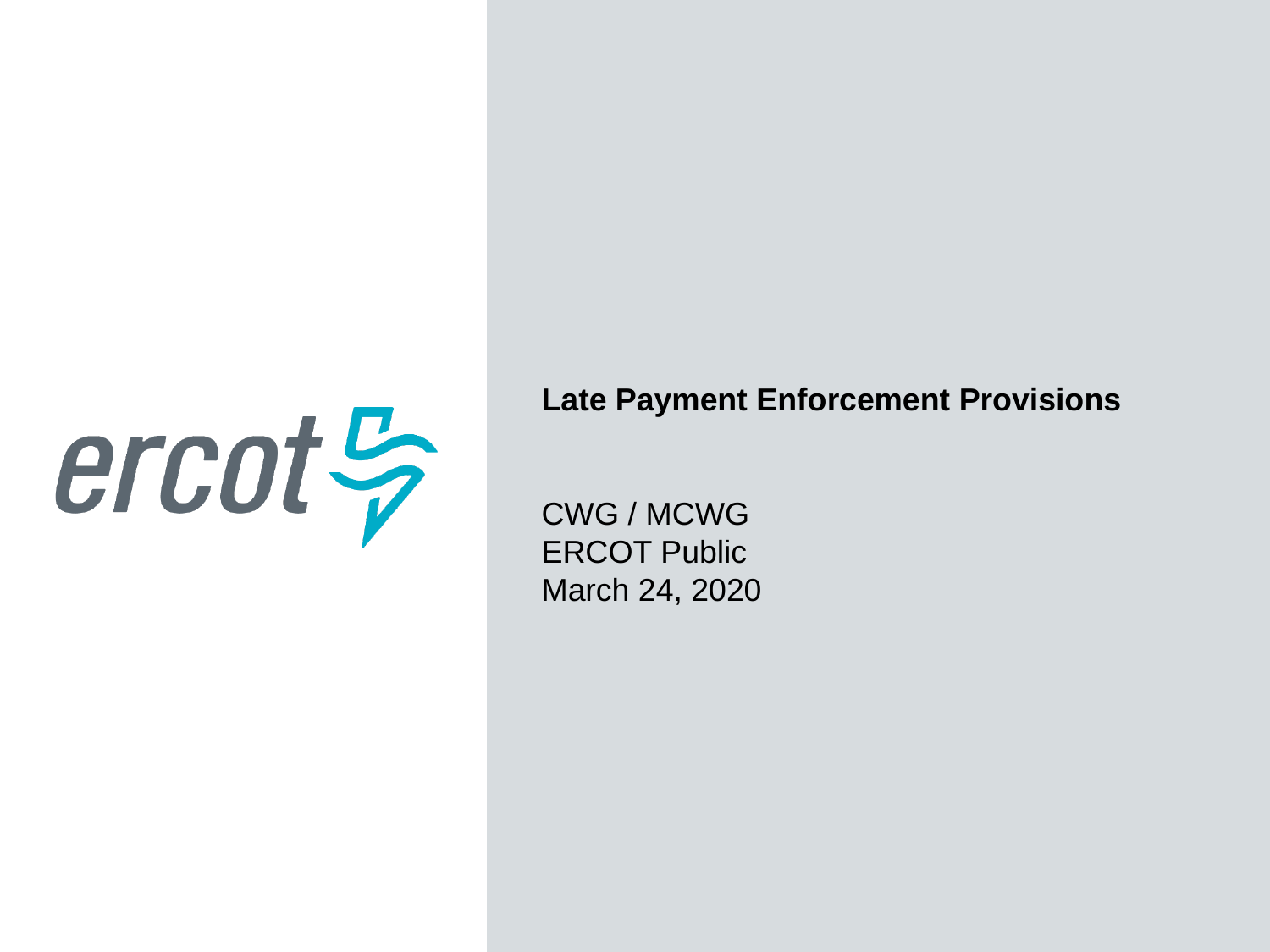

Late Payment Enforcement Provisions

CWG / MCWG
ERCOT Public
March 24, 2020